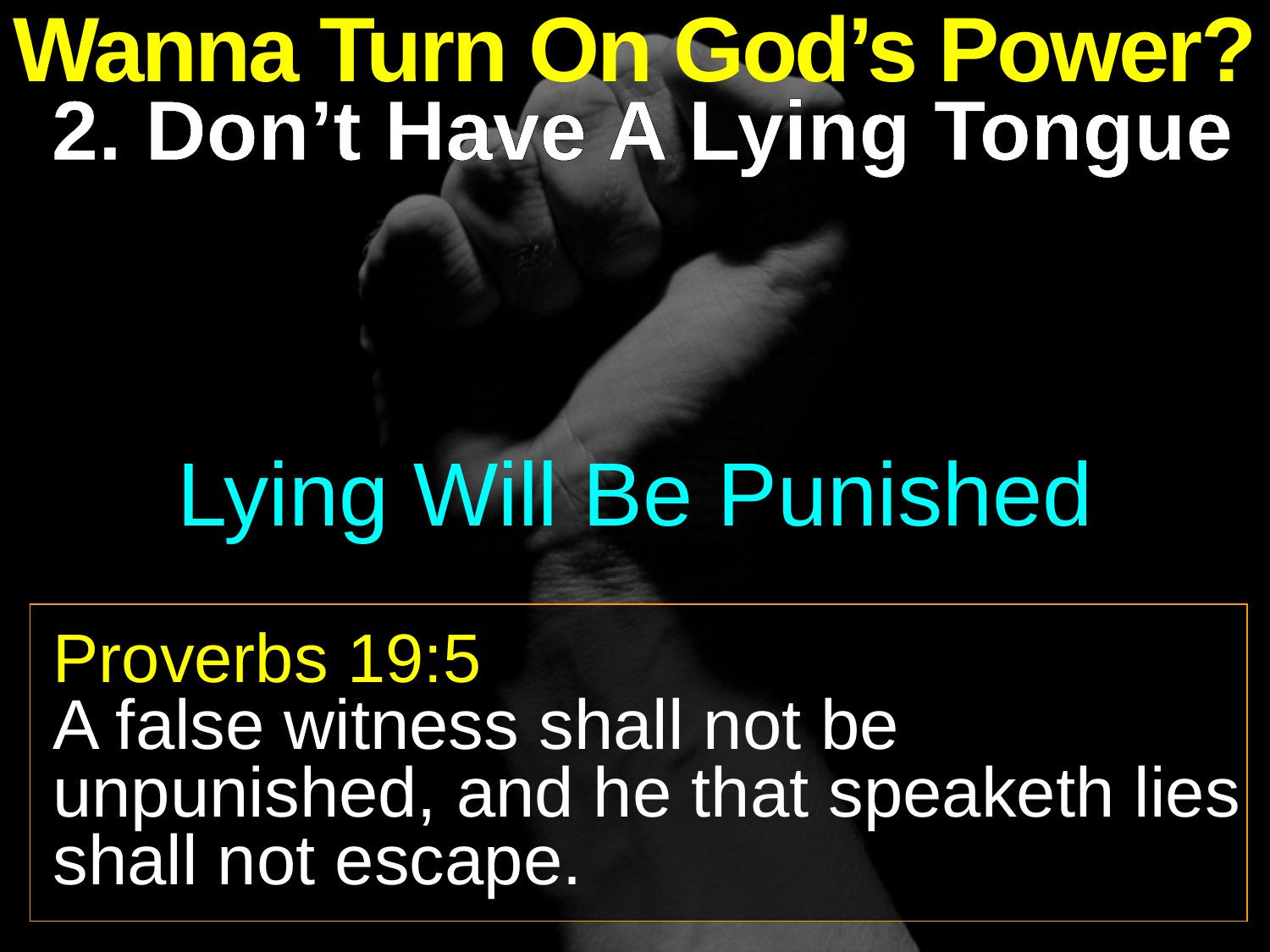

Wanna Turn On God’s Power?
2. Don’t Have A Lying Tongue
Lying Will Be Punished

Proverbs 19:5
A false witness shall not be unpunished, and he that speaketh lies shall not escape.